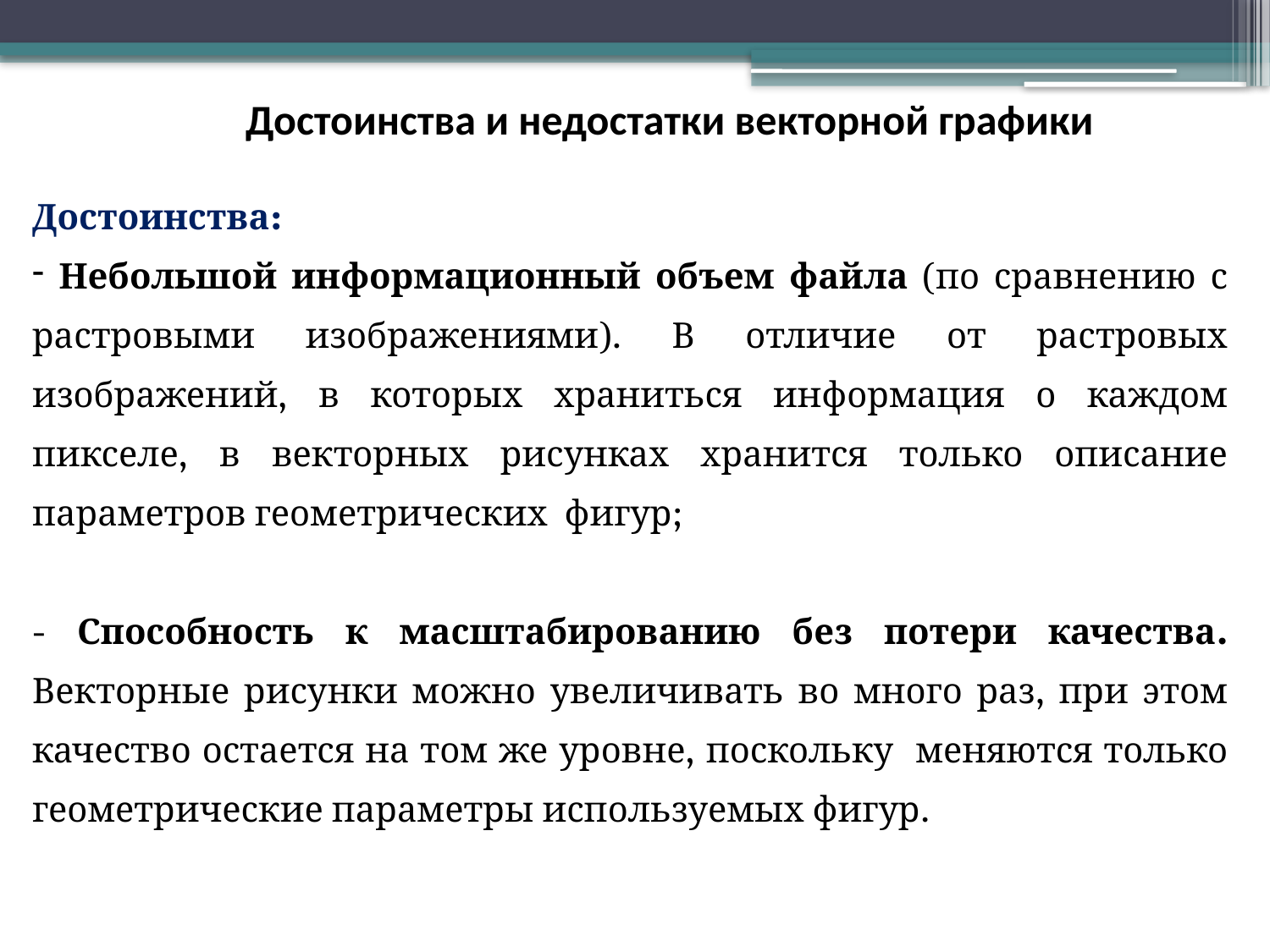

Достоинства и недостатки векторной графики
Достоинства:
 Небольшой информационный объем файла (по сравнению с растровыми изображениями). В отличие от растровых изображений, в которых храниться информация о каждом пикселе, в векторных рисунках хранится только описание параметров геометрических  фигур;

- Способность к масштабированию без потери качества. Векторные рисунки можно увеличивать во много раз, при этом качество остается на том же уровне, поскольку  меняются только геометрические параметры используемых фигур.